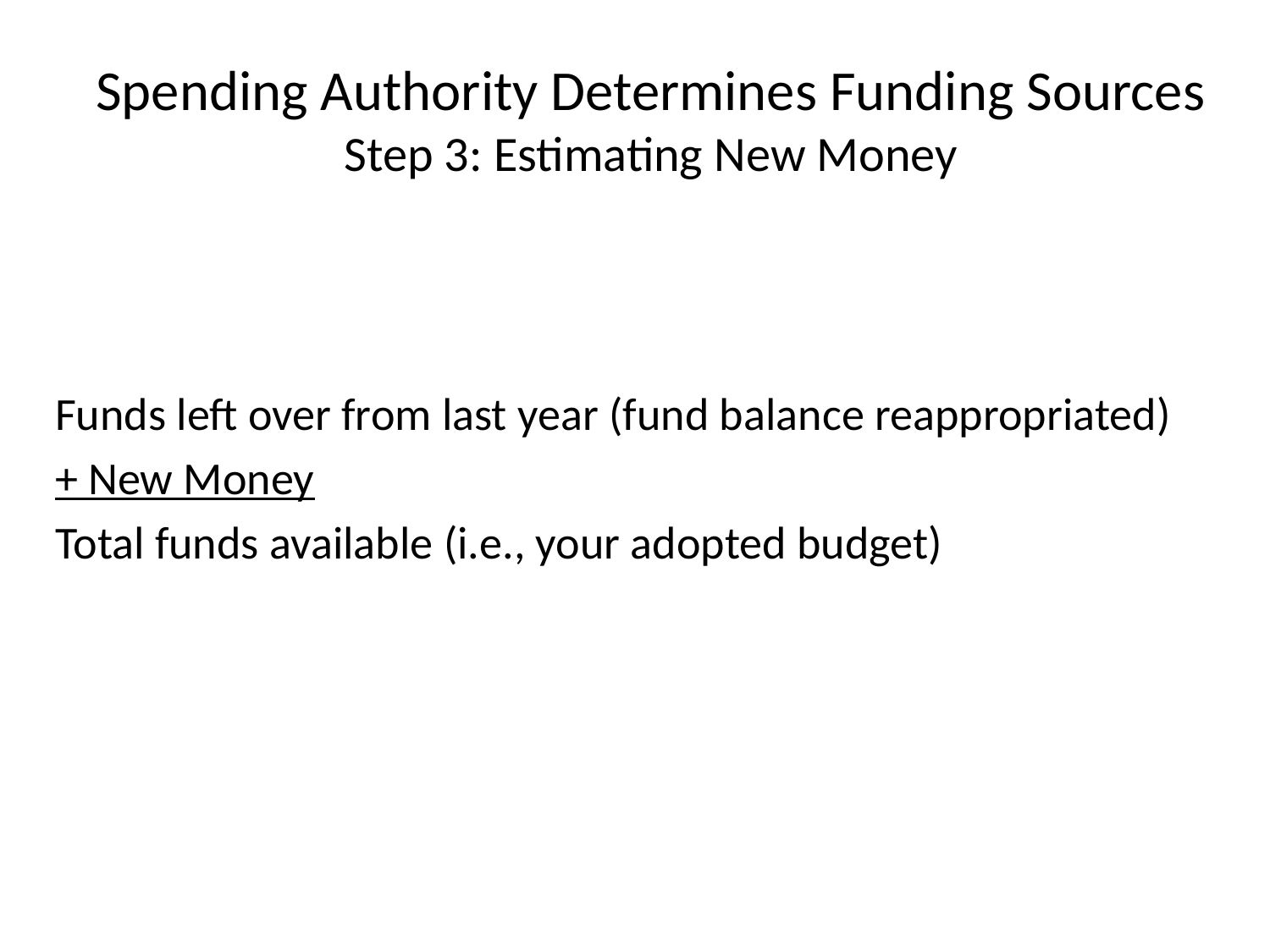

Spending Authority Determines Funding Sources
Step 3: Estimating New Money

Funds left over from last year (fund balance reappropriated)
+ New Money
Total funds available (i.e., your adopted budget)

Total funds available (i.e., your adopted budget)
- Funds left over from last year (fund balance reappropriated)
New Money